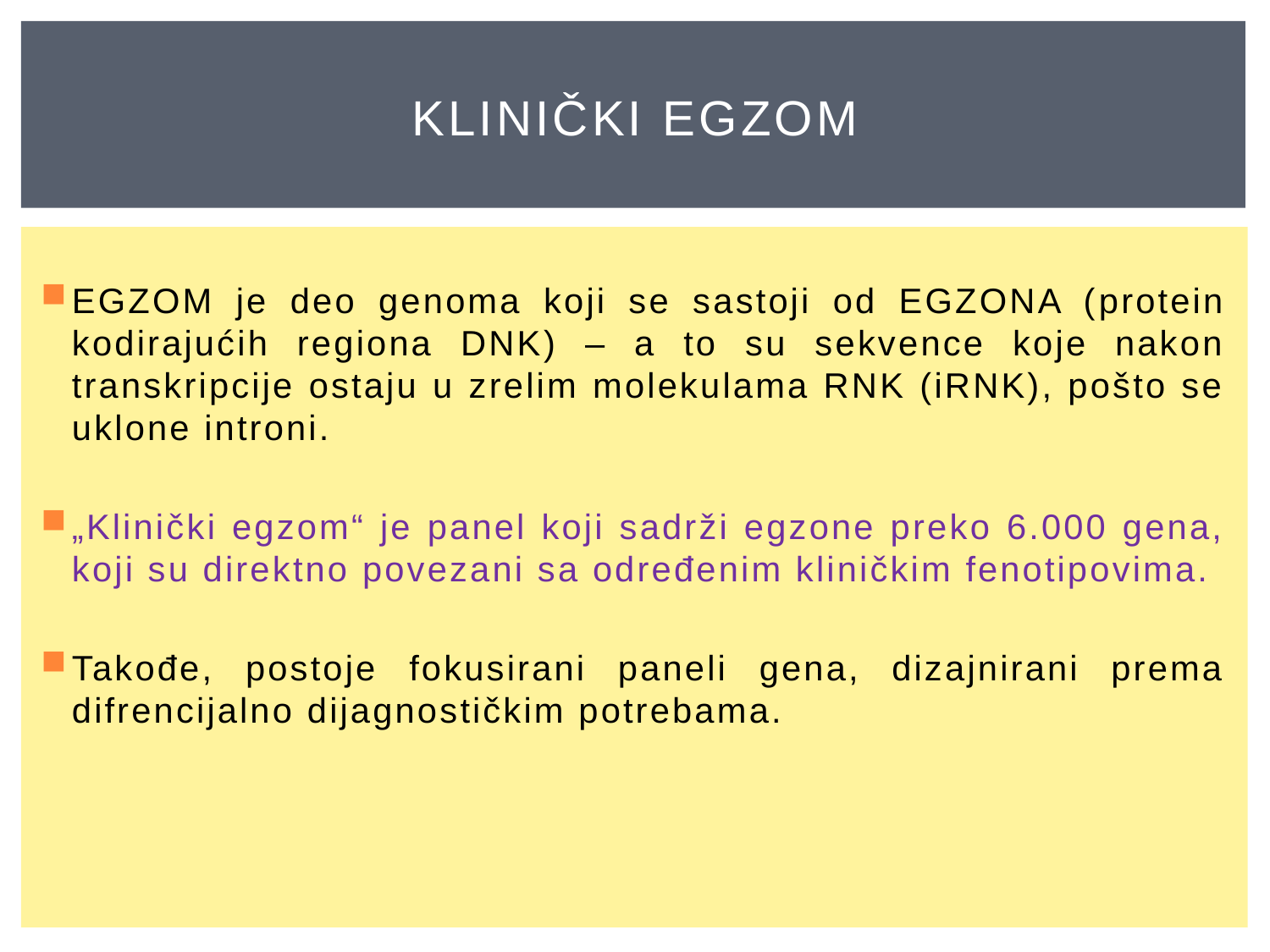

# Klinički egzom

EGZOM je deo genoma koji se sastoji od EGZONA (protein kodirajućih regiona DNK) – a to su sekvence koje nakon transkripcije ostaju u zrelim molekulama RNK (iRNK), pošto se uklone introni.

„Klinički egzom“ je panel koji sadrži egzone preko 6.000 gena, koji su direktno povezani sa određenim kliničkim fenotipovima.

Takođe, postoje fokusirani paneli gena, dizajnirani prema difrencijalno dijagnostičkim potrebama.